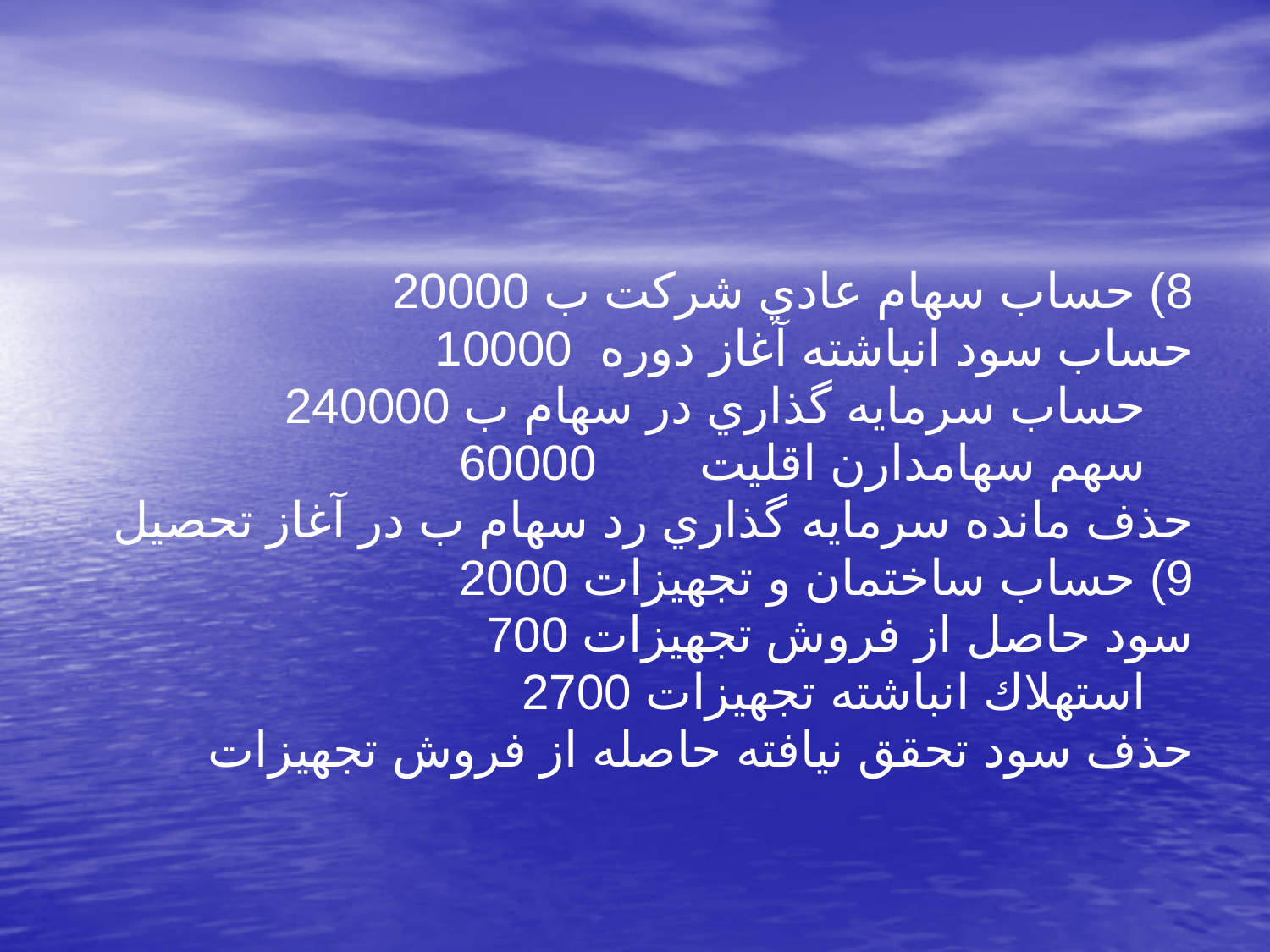

#
8) حساب سهام عادي شركت ب 20000
حساب سود انباشته آغاز دوره  10000
		حساب سرمايه گذاري در سهام ب 240000
		سهم سهامدارن اقليت		   60000
حذف مانده سرمايه گذاري رد سهام ب در آغاز تحصيل
9) حساب ساختمان و تجهيزات 2000
سود حاصل از فروش تجهيزات 700
		استهلاك انباشته تجهيزات 2700
حذف سود تحقق نيافته حاصله از فروش تجهيزات